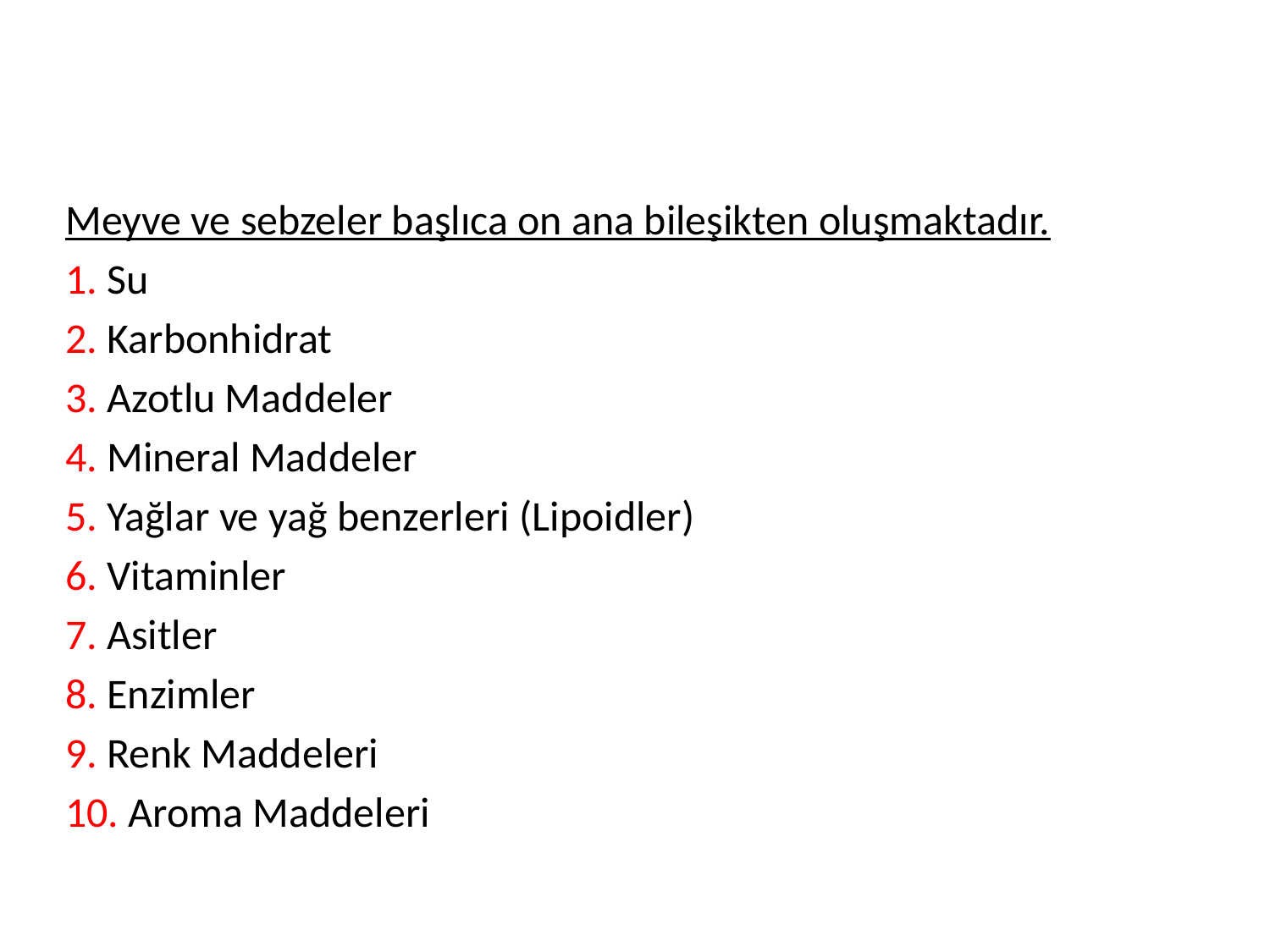

#
Meyve ve sebzeler başlıca on ana bileşikten oluşmaktadır.
1. Su
2. Karbonhidrat
3. Azotlu Maddeler
4. Mineral Maddeler
5. Yağlar ve yağ benzerleri (Lipoidler)
6. Vitaminler
7. Asitler
8. Enzimler
9. Renk Maddeleri
10. Aroma Maddeleri